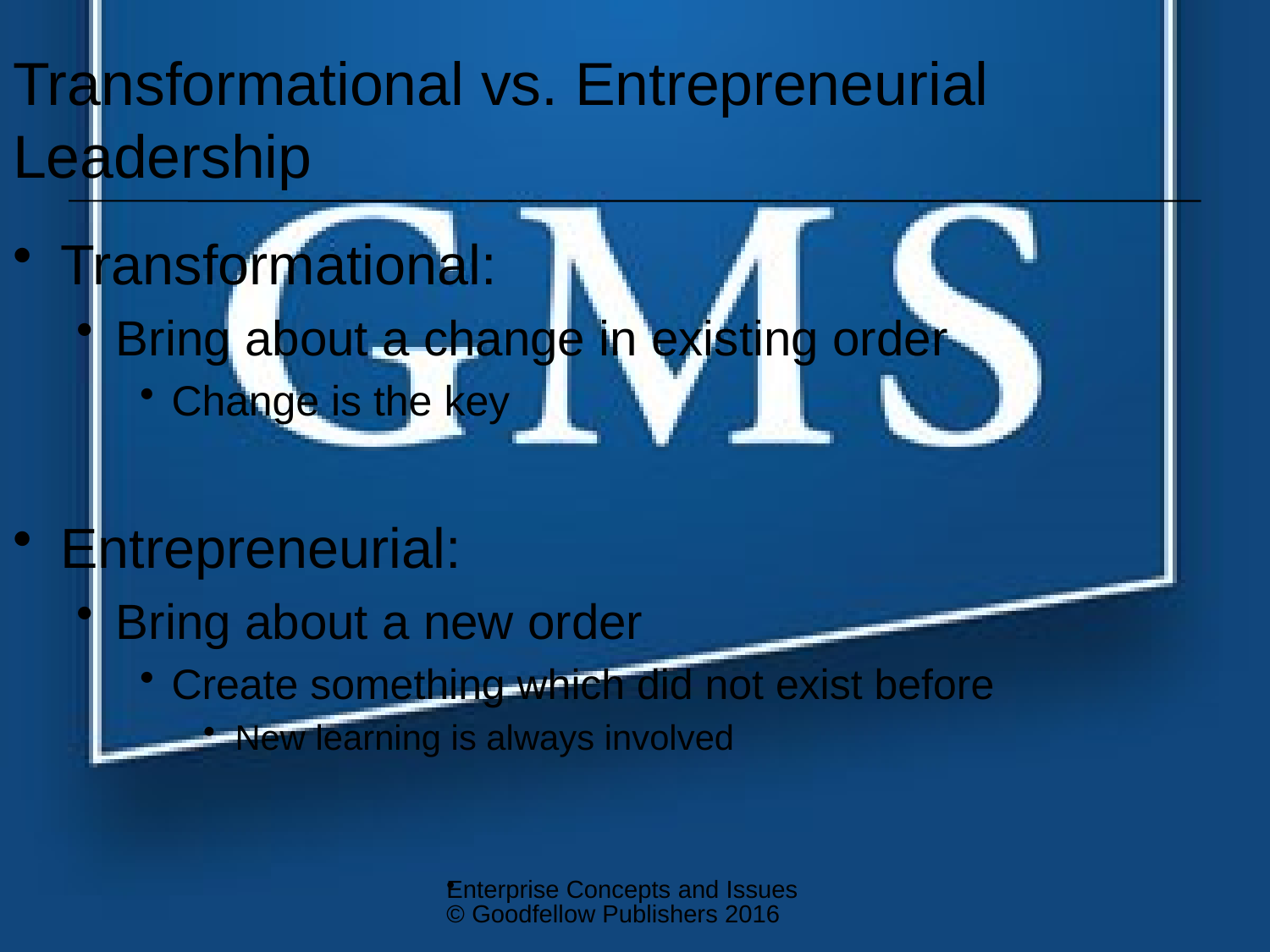

Transformational vs. Entrepreneurial Leadership
Transformational:
Bring about a change in existing order
Change is the key

Entrepreneurial:
Bring about a new order
Create something which did not exist before
New learning is always involved

Enterprise Concepts and Issues  © Goodfellow Publishers 2016